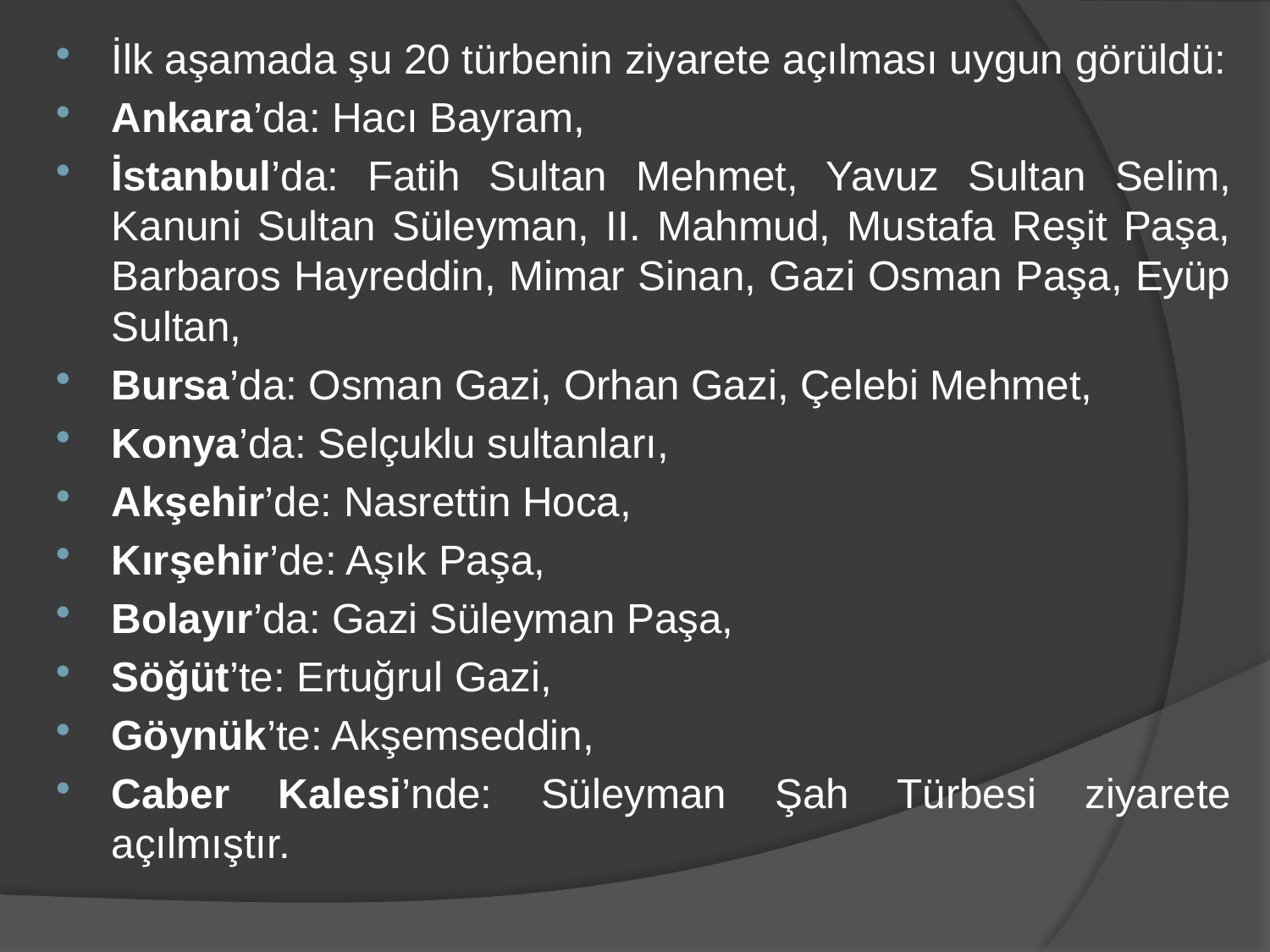

İlk aşamada şu 20 türbenin ziyarete açılması uygun görüldü:
Ankara’da: Hacı Bayram,
İstanbul’da: Fatih Sultan Mehmet, Yavuz Sultan Selim, Kanuni Sultan Süleyman, II. Mahmud, Mustafa Reşit Paşa, Barbaros Hayreddin, Mimar Sinan, Gazi Osman Paşa, Eyüp Sultan,
Bursa’da: Osman Gazi, Orhan Gazi, Çelebi Mehmet,
Konya’da: Selçuklu sultanları,
Akşehir’de: Nasrettin Hoca,
Kırşehir’de: Aşık Paşa,
Bolayır’da: Gazi Süleyman Paşa,
Söğüt’te: Ertuğrul Gazi,
Göynük’te: Akşemseddin,
Caber Kalesi’nde: Süleyman Şah Türbesi ziyarete açılmıştır.